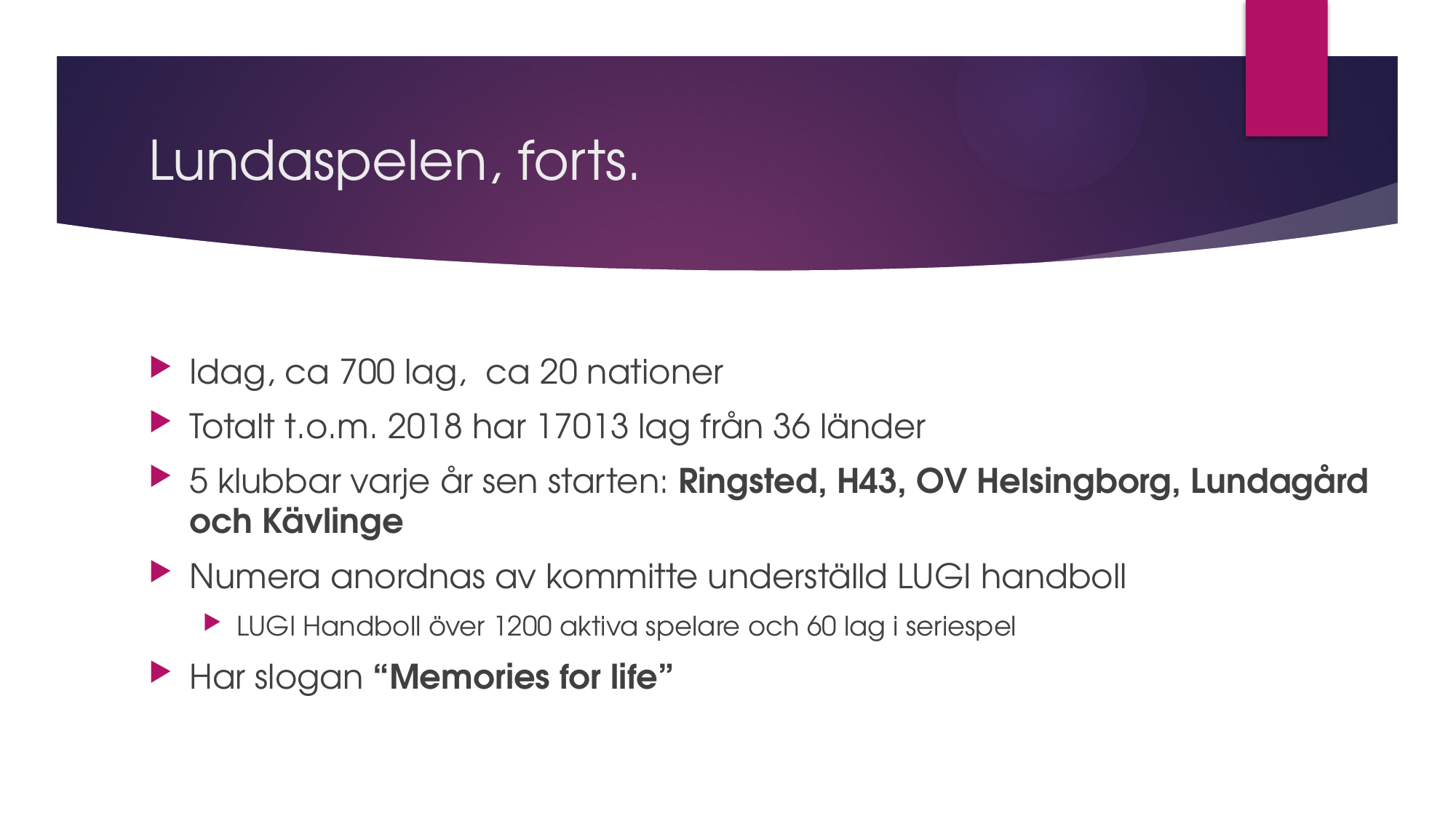

# Lundaspelen, forts.
Idag, ca 700 lag,  ca 20 nationer
Totalt t.o.m. 2018 har 17013 lag från 36 länder
5 klubbar varje år sen starten: Ringsted, H43, OV Helsingborg, Lundagård och Kävlinge
Numera anordnas av kommitte underställd LUGI handboll
LUGI Handboll över 1200 aktiva spelare och 60 lag i seriespel
Har slogan “Memories for life”